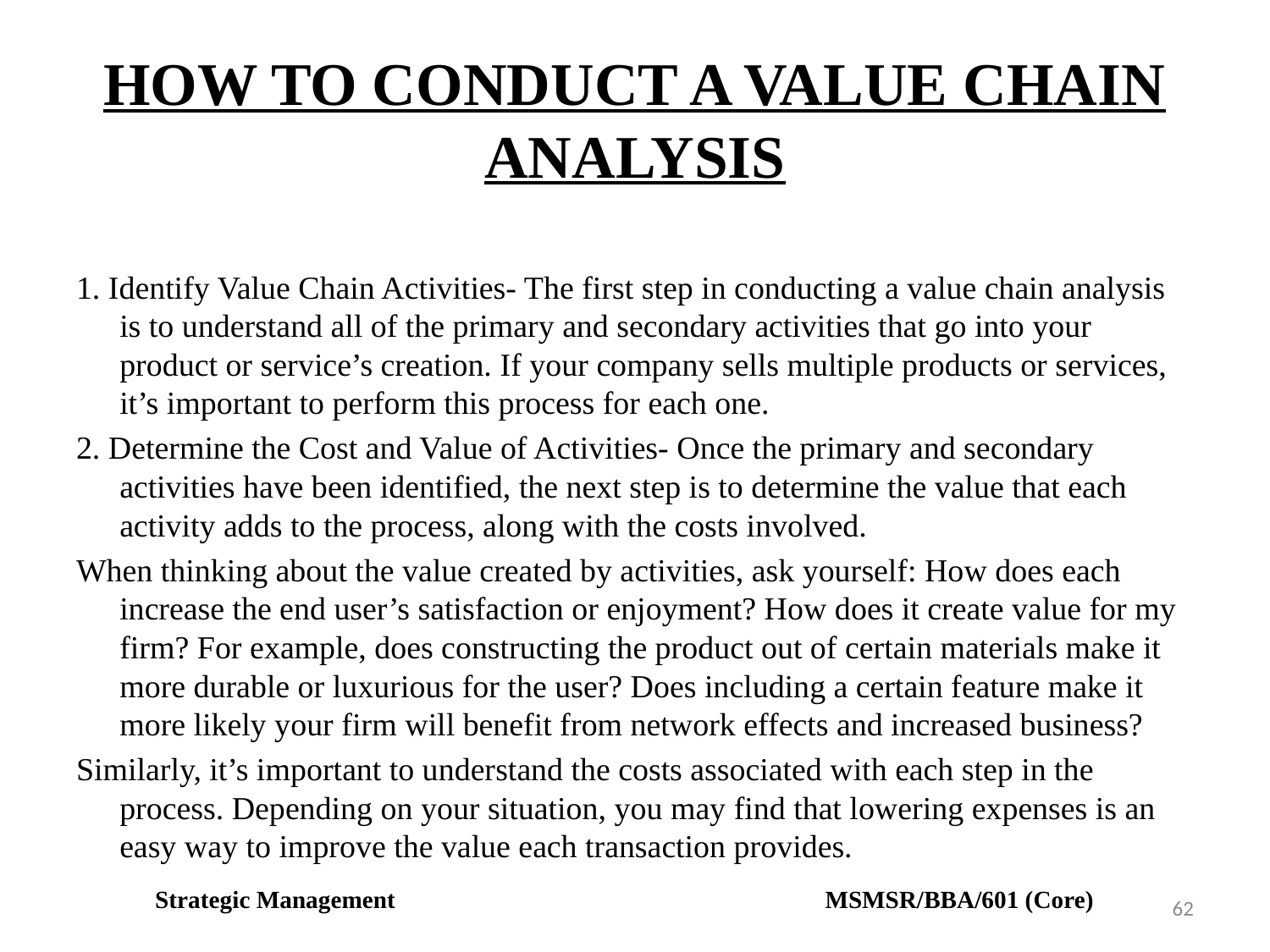

# HOW TO CONDUCT A VALUE CHAIN ANALYSIS
1. Identify Value Chain Activities- The first step in conducting a value chain analysis is to understand all of the primary and secondary activities that go into your product or service’s creation. If your company sells multiple products or services, it’s important to perform this process for each one.
2. Determine the Cost and Value of Activities- Once the primary and secondary activities have been identified, the next step is to determine the value that each activity adds to the process, along with the costs involved.
When thinking about the value created by activities, ask yourself: How does each increase the end user’s satisfaction or enjoyment? How does it create value for my firm? For example, does constructing the product out of certain materials make it more durable or luxurious for the user? Does including a certain feature make it more likely your firm will benefit from network effects and increased business?
Similarly, it’s important to understand the costs associated with each step in the process. Depending on your situation, you may find that lowering expenses is an easy way to improve the value each transaction provides.

Strategic Management                                                                      MSMSR/BBA/601 (Core)
62